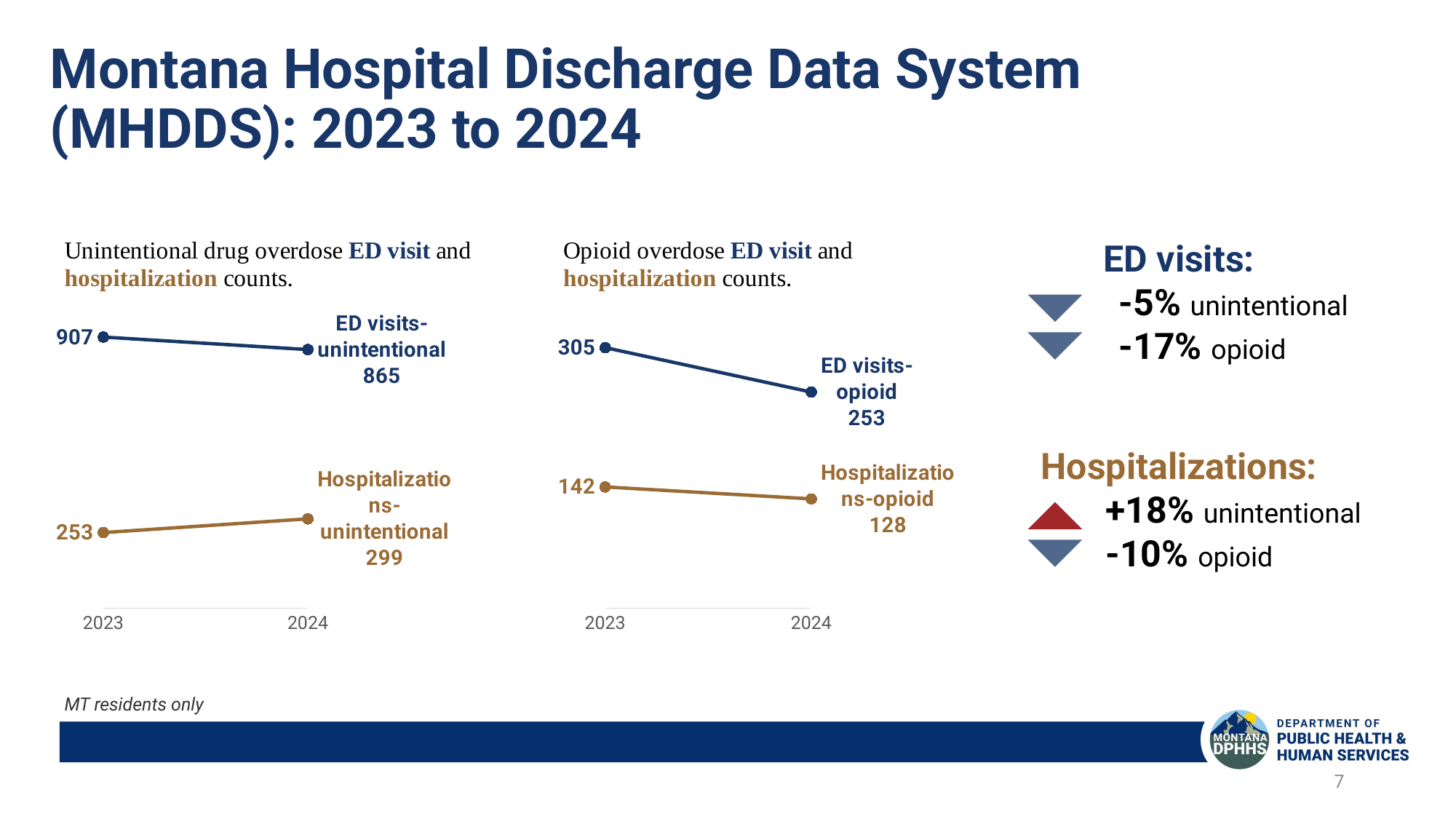

# Montana Hospital Discharge Data System (MHDDS): 2023 to 2024
ED visits:
	-5% unintentional
	-17% opioid

### Chart

| Category | ED visits-unintentional | Hospitalizations-unintentional |
|---|---|---|
| 2023 | 907.0 | 253.0 |
| 2024 | 865.0 | 299.0 |

### Chart

| Category | ED visits-opioid | Hospitalizations-opioid |
|---|---|---|
| 2023 | 305.0 | 142.0 |
| 2024 | 253.0 | 128.0 |
Hospitalizations:
	+18% unintentional
	-10% opioid

MT residents only
7